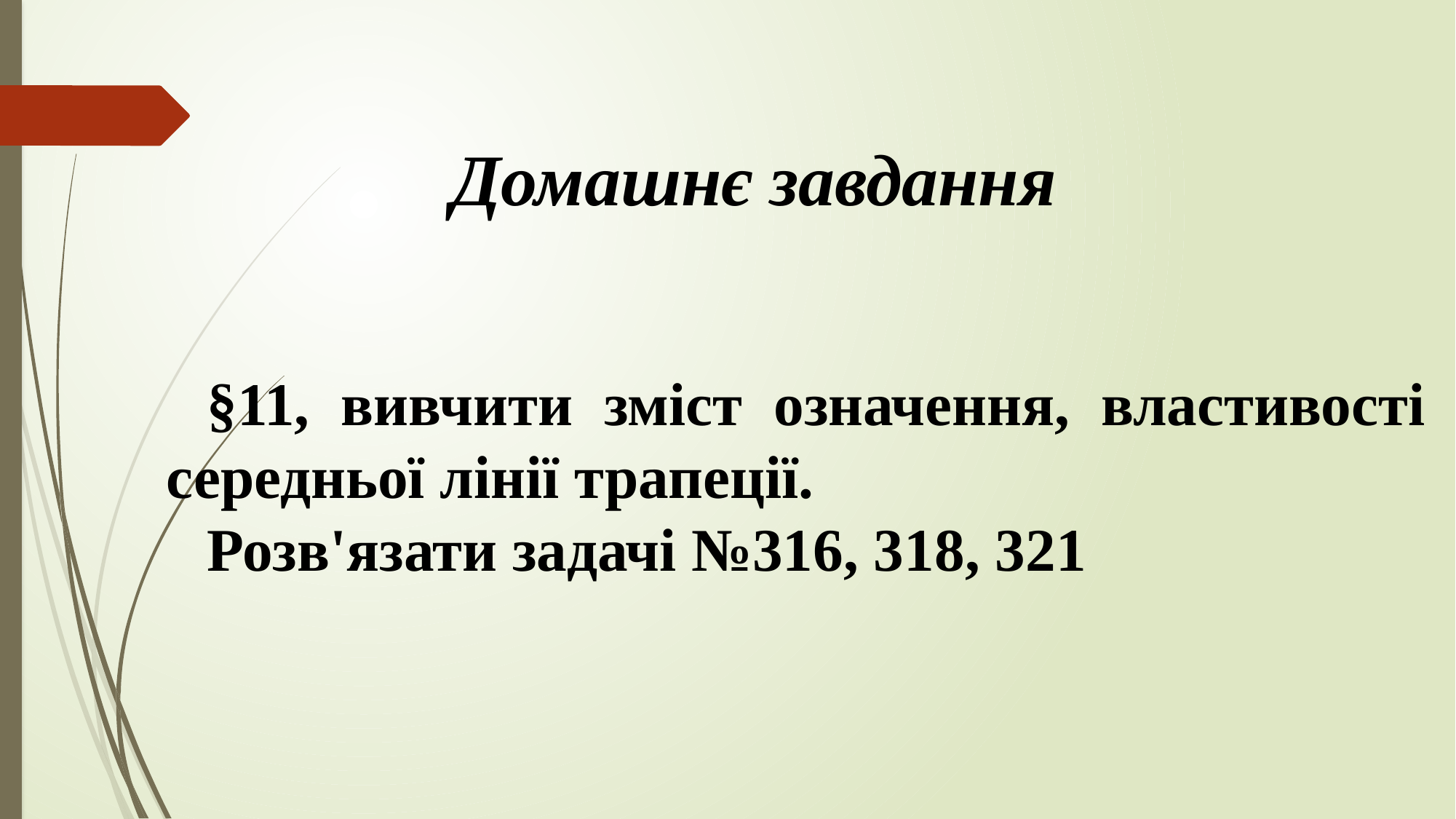

Домашнє завдання
§11, вивчити зміст означення, властивості се­редньої лінії трапеції.
Розв'язати задачі №316, 318, 321